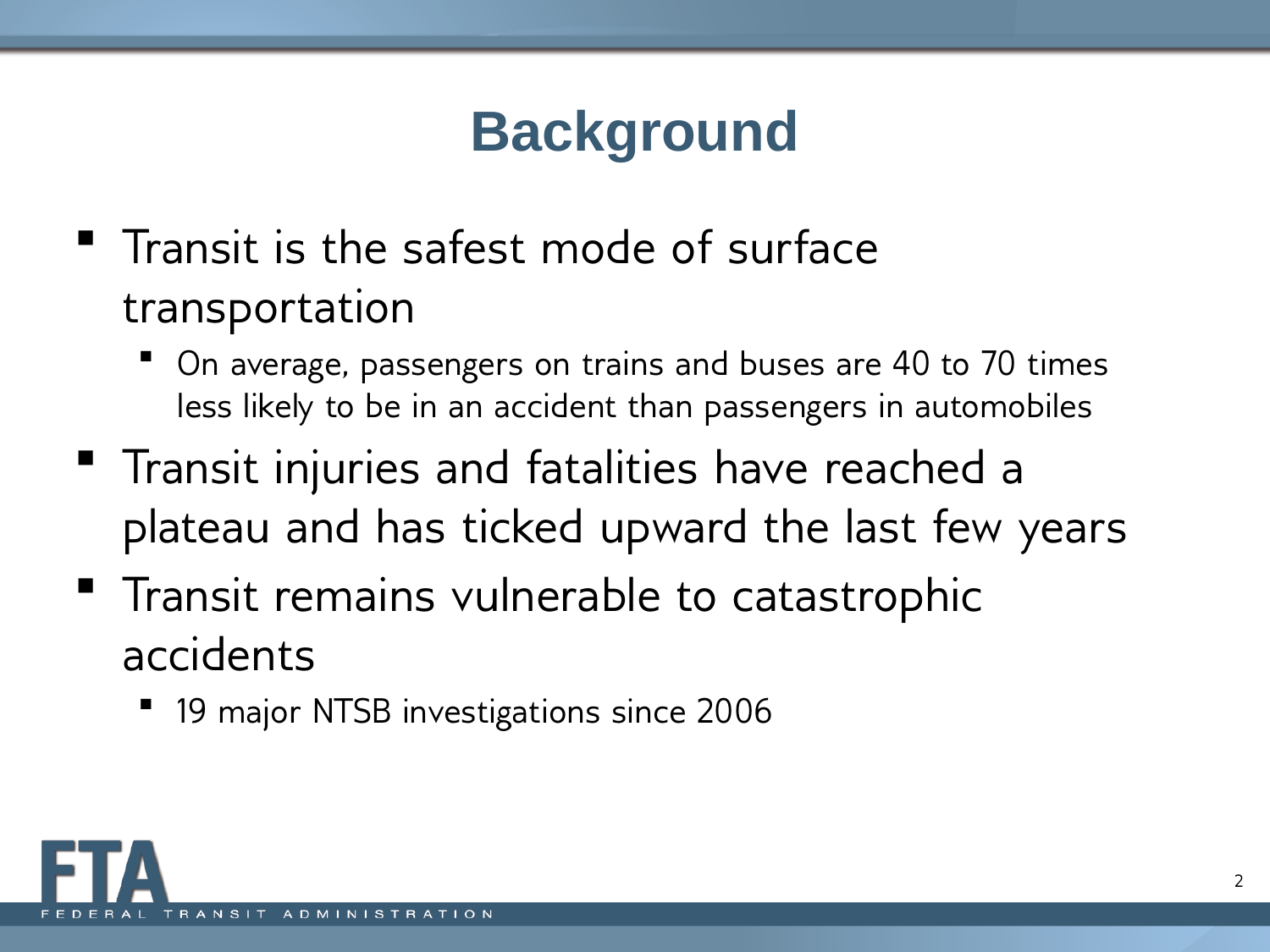

# Background
Transit is the safest mode of surface transportation
On average, passengers on trains and buses are 40 to 70 times less likely to be in an accident than passengers in automobiles
Transit injuries and fatalities have reached a plateau and has ticked upward the last few years
Transit remains vulnerable to catastrophic accidents
19 major NTSB investigations since 2006